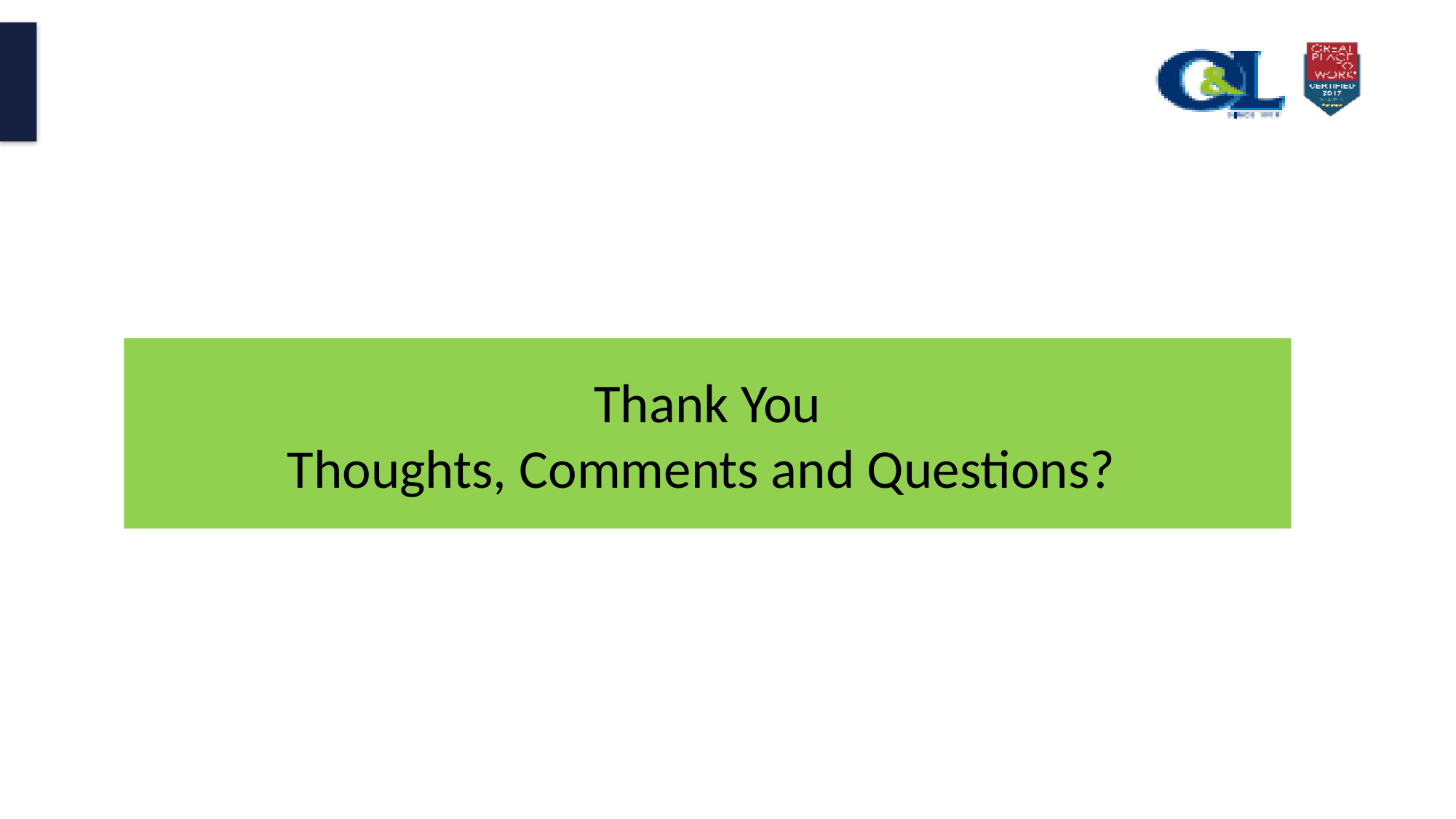

# Thank You Thoughts, Comments and Questions?